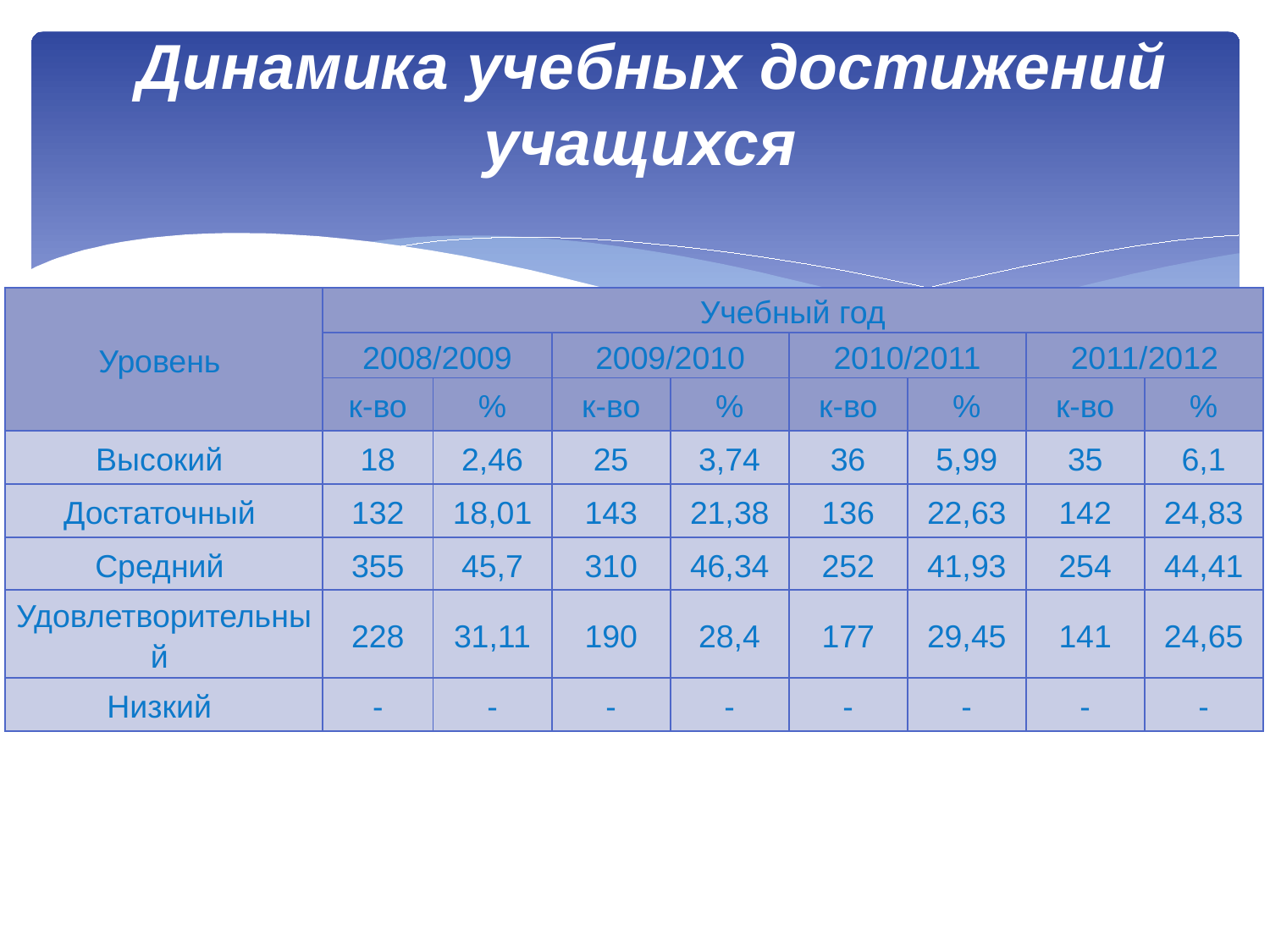

Динамика учебных достижений учащихся
| Уровень | Учебный год |  |  |  |  |  |  |  |
| --- | --- | --- | --- | --- | --- | --- | --- | --- |
|  | 2008/2009 |  | 2009/2010 |  | 2010/2011 |  | 2011/2012 |  |
|  | к-во | % | к-во | % | к-во | % | к-во | % |
| Высокий | 18 | 2,46 | 25 | 3,74 | 36 | 5,99 | 35 | 6,1 |
| Достаточный | 132 | 18,01 | 143 | 21,38 | 136 | 22,63 | 142 | 24,83 |
| Средний | 355 | 45,7 | 310 | 46,34 | 252 | 41,93 | 254 | 44,41 |
| Удовлетворительный | 228 | 31,11 | 190 | 28,4 | 177 | 29,45 | 141 | 24,65 |
| Низкий | - | - | - | - | - | - | - | - |